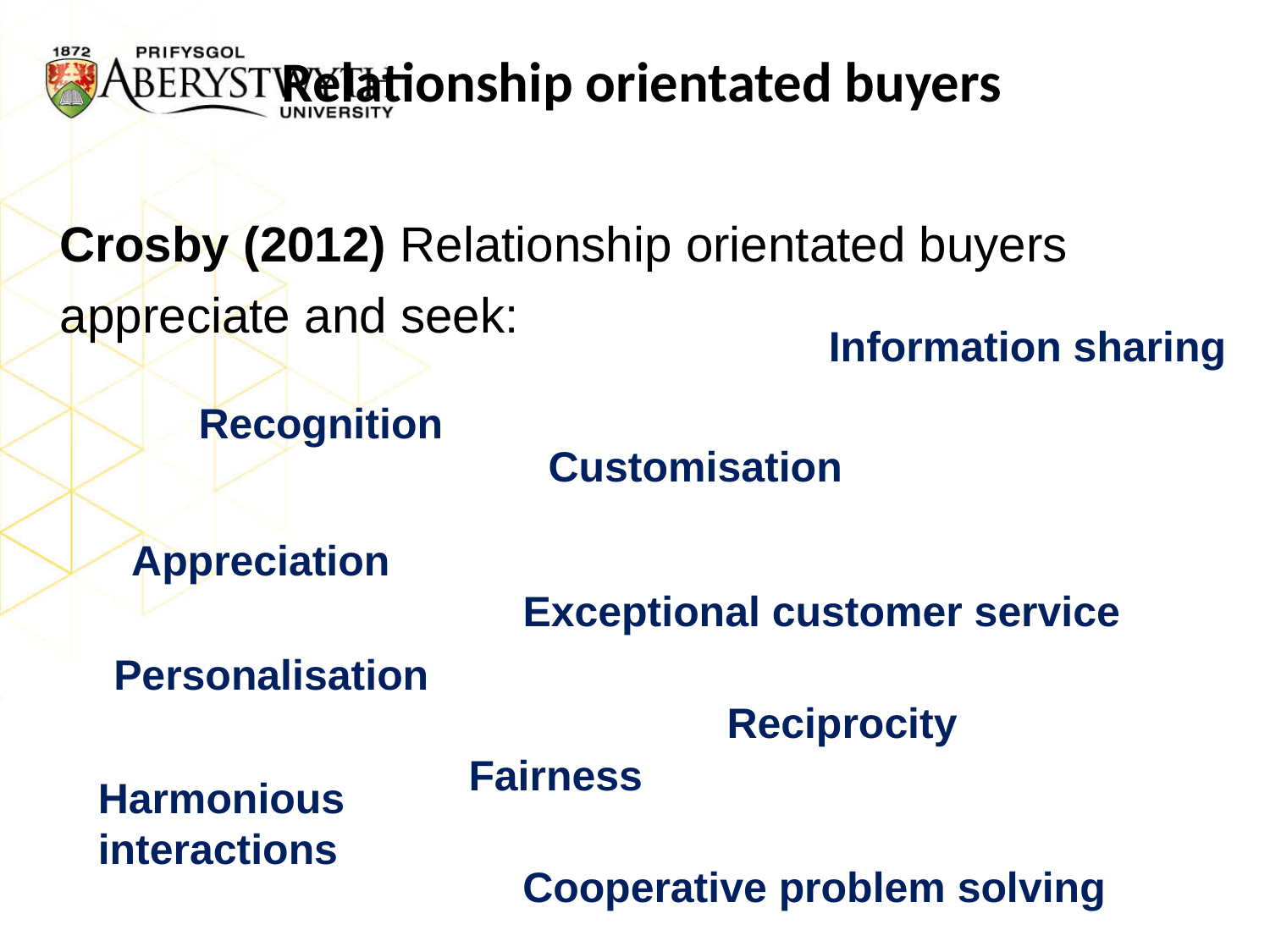

# Relationship orientated buyers
Crosby (2012) Relationship orientated buyers appreciate and seek:

Information sharing
Recognition

Customisation
Appreciation
Exceptional customer service
Personalisation
Reciprocity
Fairness
Harmonious interactions
Cooperative problem solving